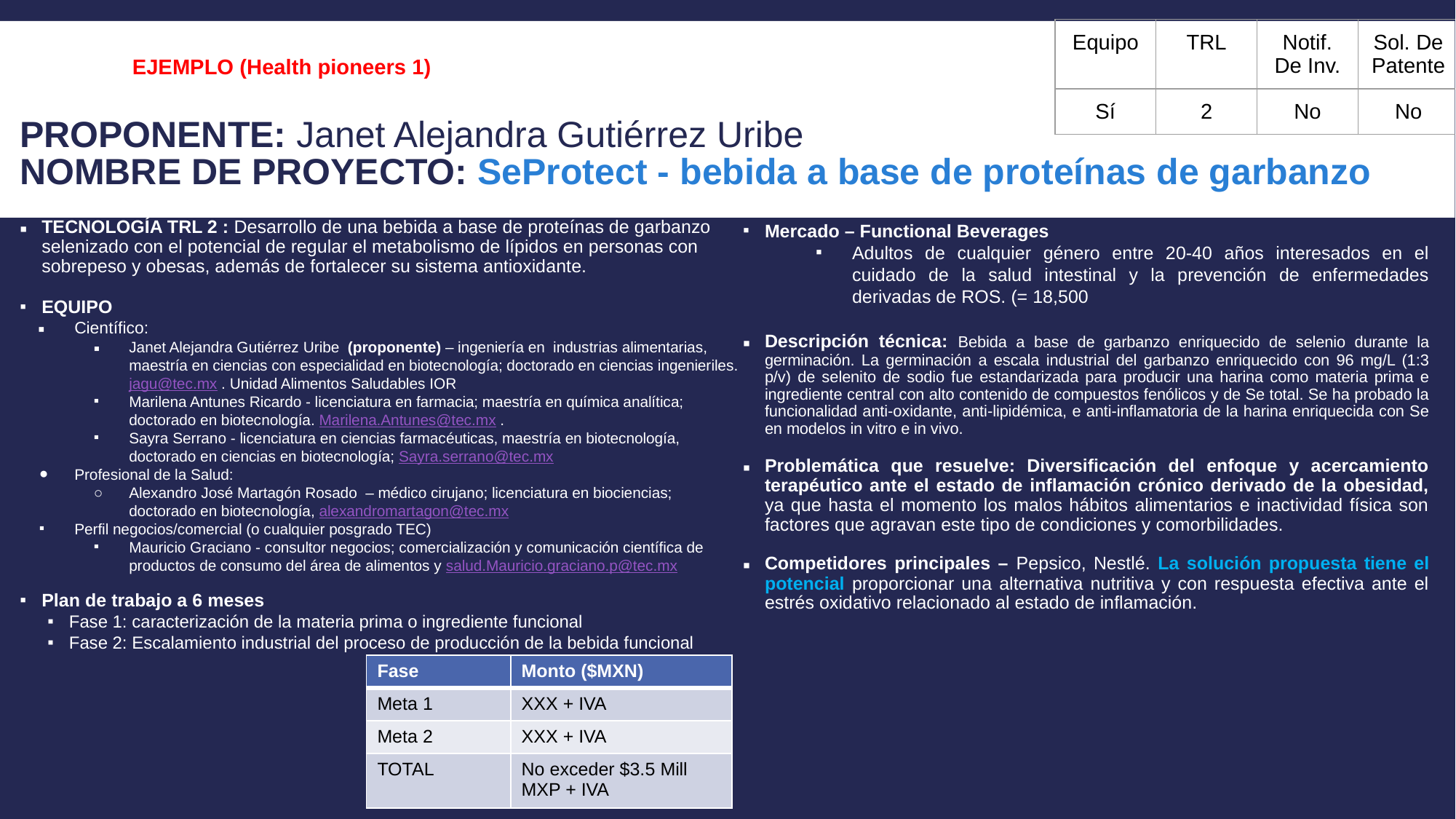

| Equipo | TRL | Notif. De Inv. | Sol. De Patente |
| --- | --- | --- | --- |
| Sí | 2 | No | No |
EJEMPLO (Health pioneers 1)
# PROPONENTE: Janet Alejandra Gutiérrez Uribe NOMBRE DE PROYECTO: SeProtect - bebida a base de proteínas de garbanzo
TECNOLOGÍA TRL 2 : Desarrollo de una bebida a base de proteínas de garbanzo selenizado con el potencial de regular el metabolismo de lípidos en personas con sobrepeso y obesas, además de fortalecer su sistema antioxidante.
EQUIPO
Científico:
Janet Alejandra Gutiérrez Uribe  (proponente) – ingeniería en  industrias alimentarias, maestría en ciencias con especialidad en biotecnología; doctorado en ciencias ingenieriles. jagu@tec.mx . Unidad Alimentos Saludables IOR
Marilena Antunes Ricardo - licenciatura en farmacia; maestría en química analítica; doctorado en biotecnología. Marilena.Antunes@tec.mx .
Sayra Serrano - licenciatura en ciencias farmacéuticas, maestría en biotecnología, doctorado en ciencias en biotecnología; Sayra.serrano@tec.mx
Profesional de la Salud:
Alexandro José Martagón Rosado  – médico cirujano; licenciatura en biociencias; doctorado en biotecnología, alexandromartagon@tec.mx
Perfil negocios/comercial (o cualquier posgrado TEC)
Mauricio Graciano - consultor negocios; comercialización y comunicación científica de productos de consumo del área de alimentos y salud.Mauricio.graciano.p@tec.mx
Plan de trabajo a 6 meses
Fase 1: caracterización de la materia prima o ingrediente funcional
Fase 2: Escalamiento industrial del proceso de producción de la bebida funcional

Mercado – Functional Beverages
Adultos de cualquier género entre 20-40 años interesados en el cuidado de la salud intestinal y la prevención de enfermedades derivadas de ROS. (= 18,500

Descripción técnica: Bebida a base de garbanzo enriquecido de selenio durante la germinación. La germinación a escala industrial del garbanzo enriquecido con 96 mg/L (1:3 p/v) de selenito de sodio fue estandarizada para producir una harina como materia prima e ingrediente central con alto contenido de compuestos fenólicos y de Se total. Se ha probado la funcionalidad anti-oxidante, anti-lipidémica, e anti-inflamatoria de la harina enriquecida con Se en modelos in vitro e in vivo.

Problemática que resuelve: Diversificación del enfoque y acercamiento terapéutico ante el estado de inflamación crónico derivado de la obesidad, ya que hasta el momento los malos hábitos alimentarios e inactividad física son factores que agravan este tipo de condiciones y comorbilidades.

Competidores principales – Pepsico, Nestlé. La solución propuesta tiene el potencial proporcionar una alternativa nutritiva y con respuesta efectiva ante el estrés oxidativo relacionado al estado de inflamación.

| Fase | Monto ($MXN) |
| --- | --- |
| Meta 1 | XXX + IVA |
| Meta 2 | XXX + IVA |
| TOTAL | No exceder $3.5 Mill MXP + IVA |